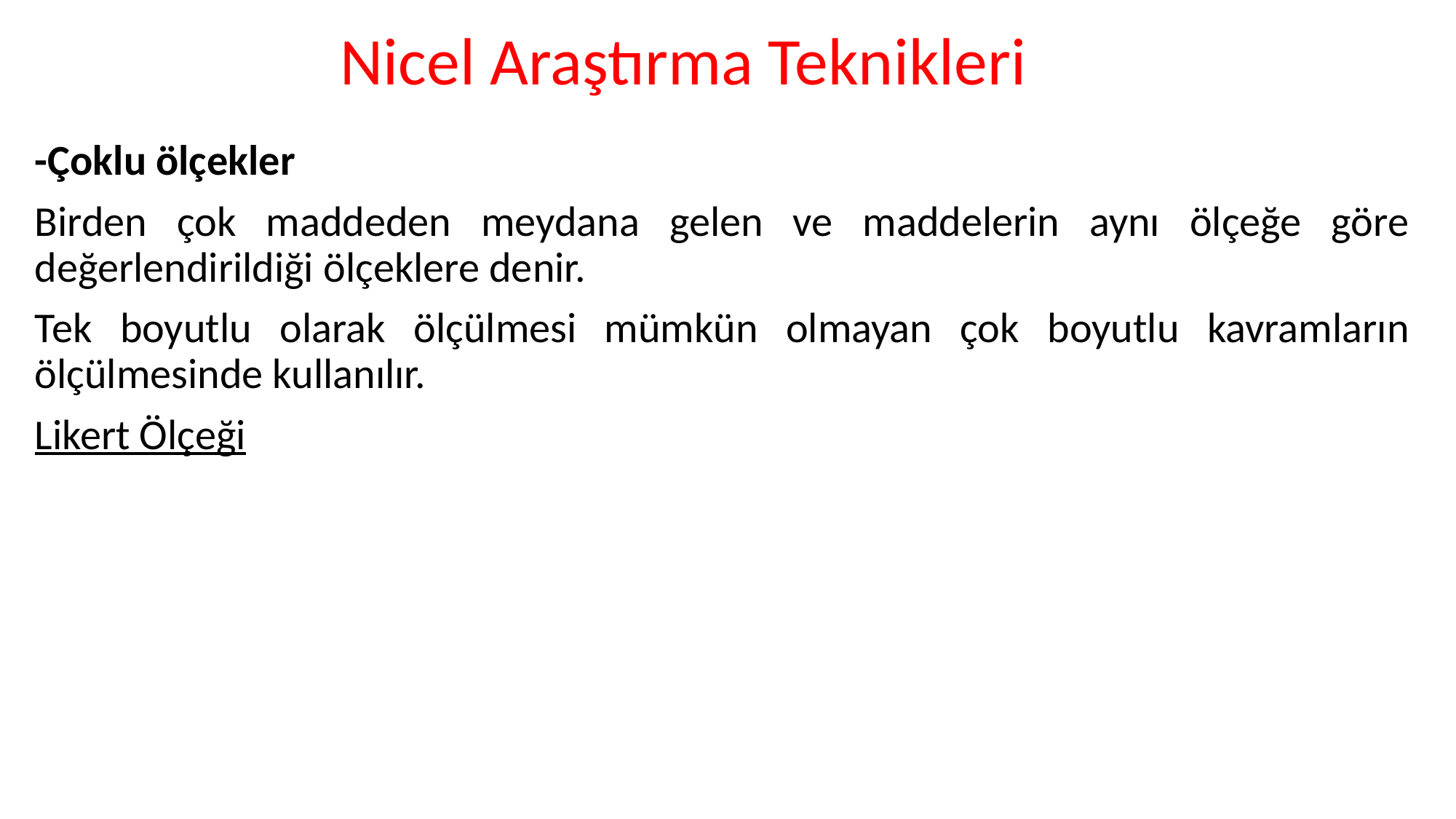

# Nicel Araştırma Teknikleri
-Çoklu ölçekler
Birden çok maddeden meydana gelen ve maddelerin aynı ölçeğe göre değerlendirildiği ölçeklere denir.
Tek boyutlu olarak ölçülmesi mümkün olmayan çok boyutlu kavramların ölçülmesinde kullanılır.
Likert Ölçeği